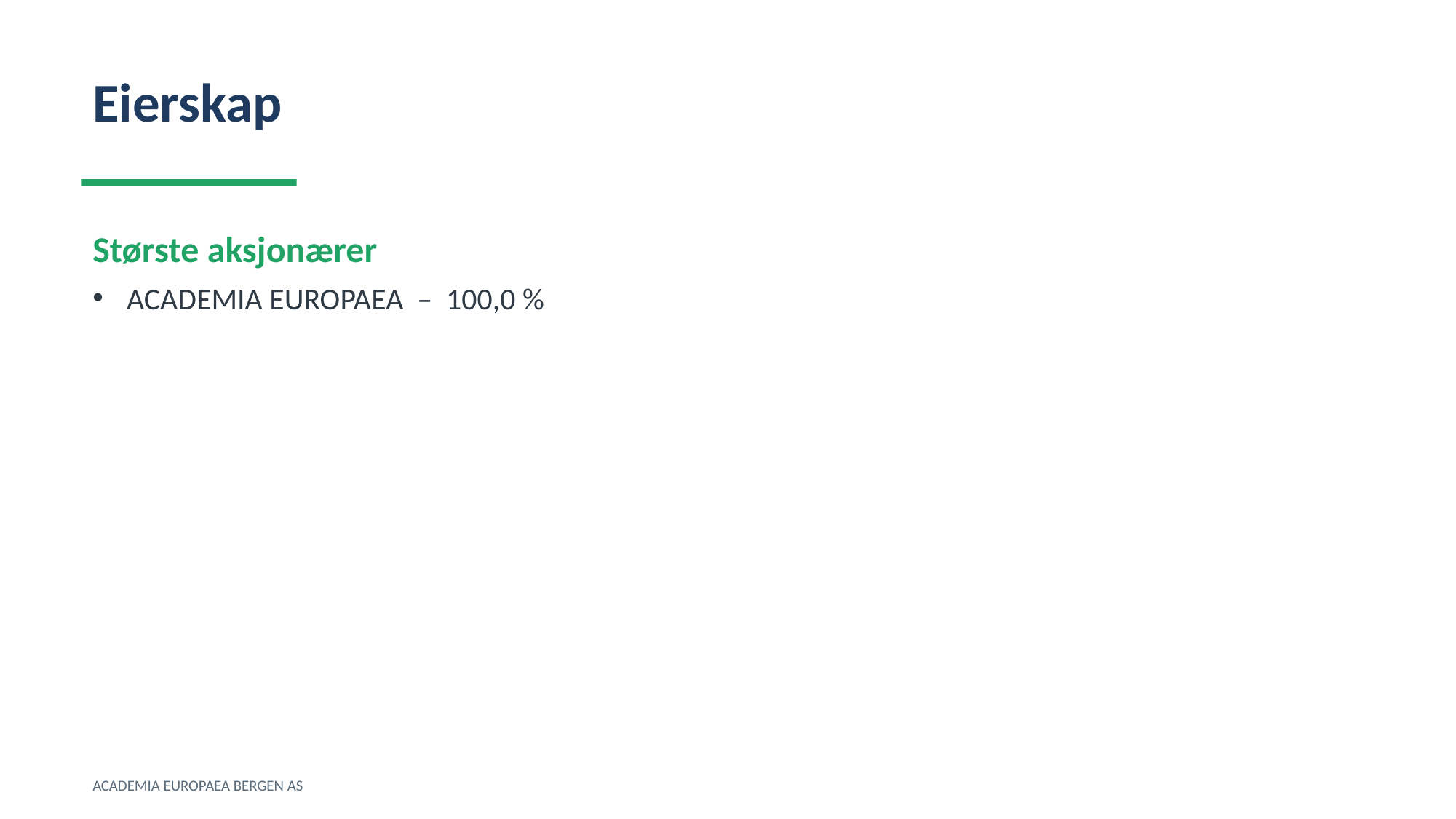

Eierskap

Største aksjonærer
ACADEMIA EUROPAEA  –  100,0 %
ACADEMIA EUROPAEA BERGEN AS